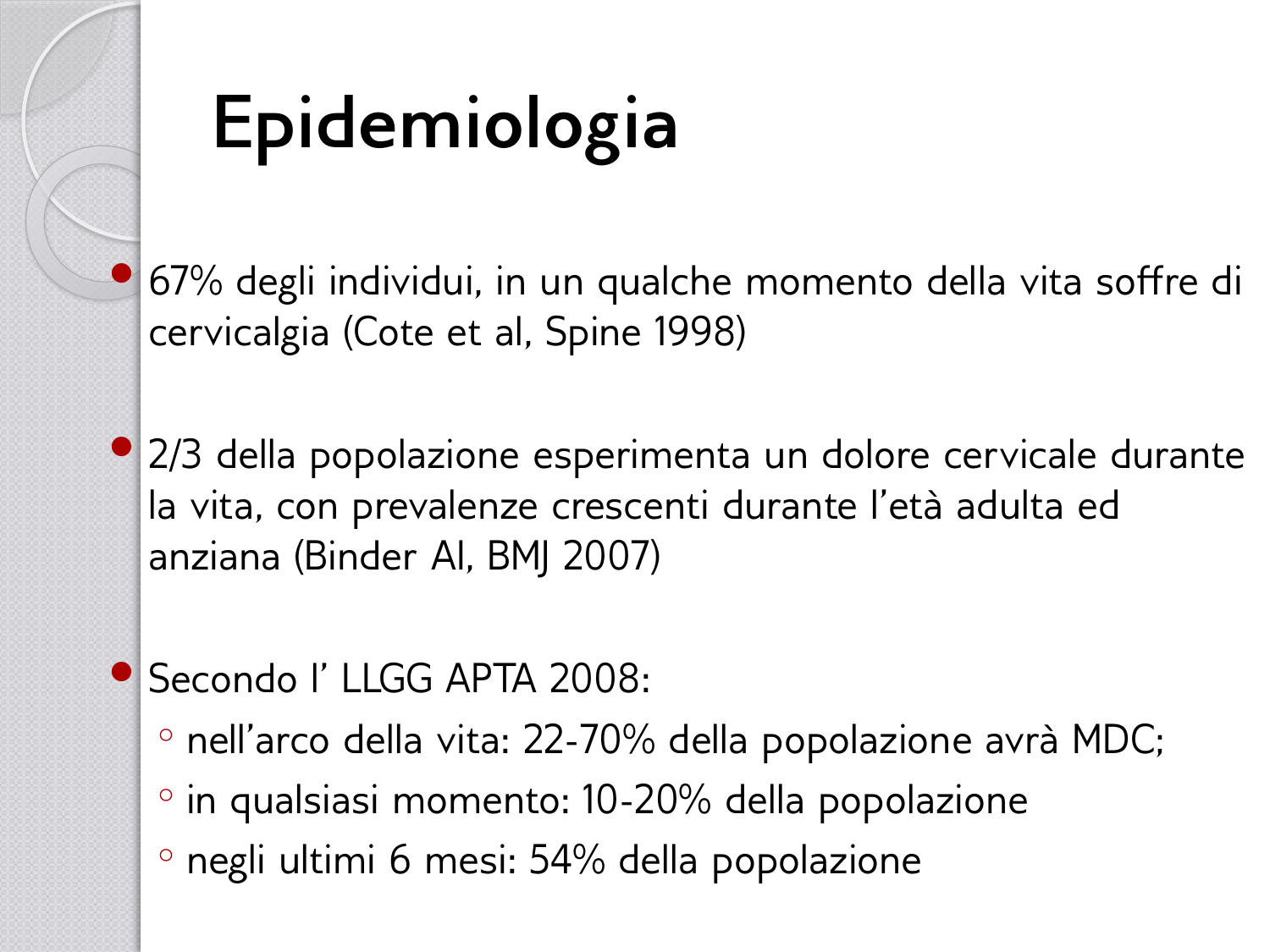

# Epidemiologia
67% degli individui, in un qualche momento della vita soffre di cervicalgia (Cote et al, Spine 1998)

2/3 della popolazione esperimenta un dolore cervicale durante la vita, con prevalenze crescenti durante l’età adulta ed anziana (Binder AI, BMJ 2007)

Secondo l’ LLGG APTA 2008:
nell’arco della vita: 22-70% della popolazione avrà MDC;
in qualsiasi momento: 10-20% della popolazione
negli ultimi 6 mesi: 54% della popolazione